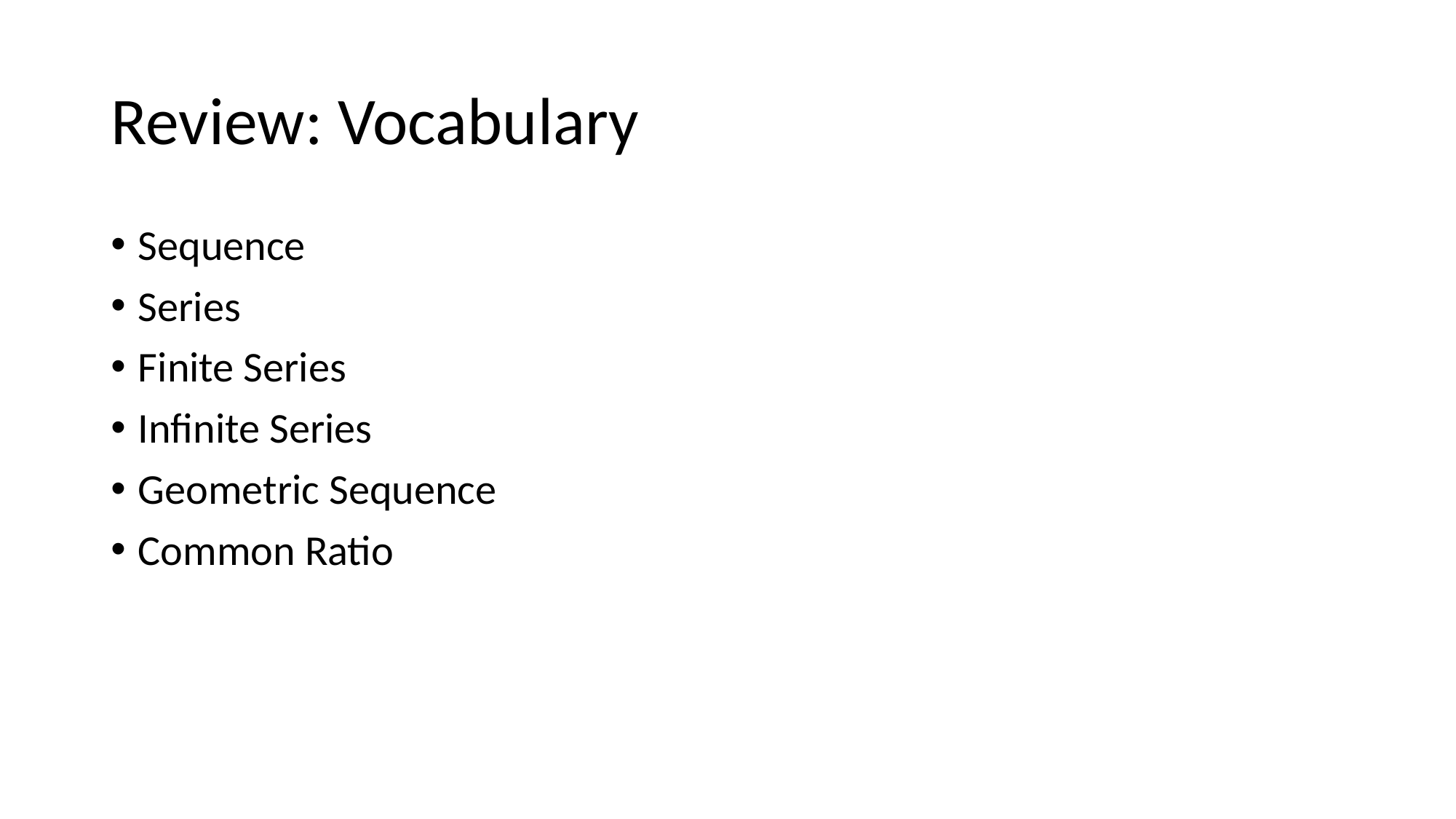

# Review: Vocabulary
Sequence
Series
Finite Series
Infinite Series
Geometric Sequence
Common Ratio